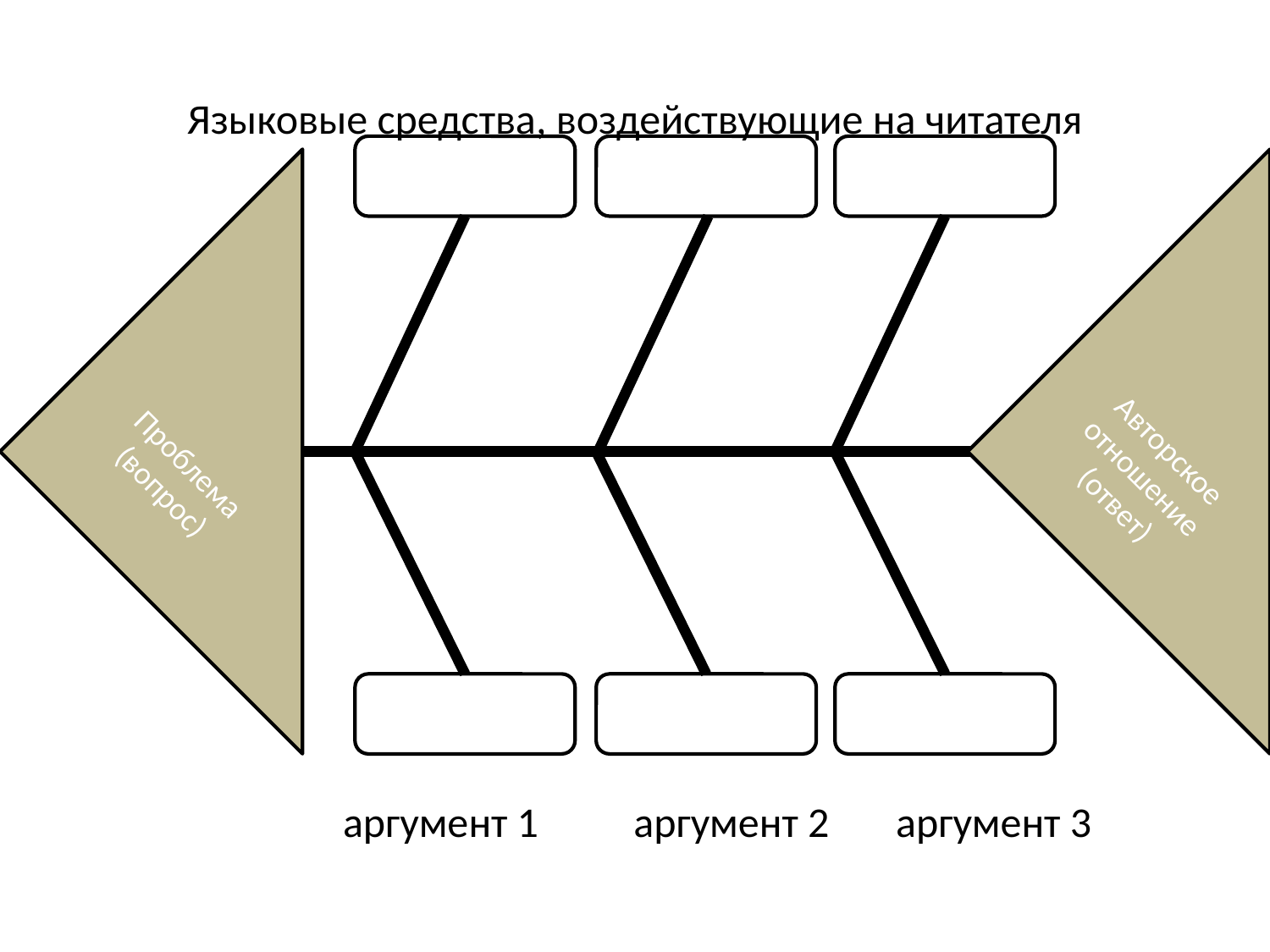

# Языковые средства, воздействующие на читателя
Языковые средства

                     аргумент 1          аргумент 2       аргумент 3
Проблема (вопрос)
Авторское отношение (ответ)
«»